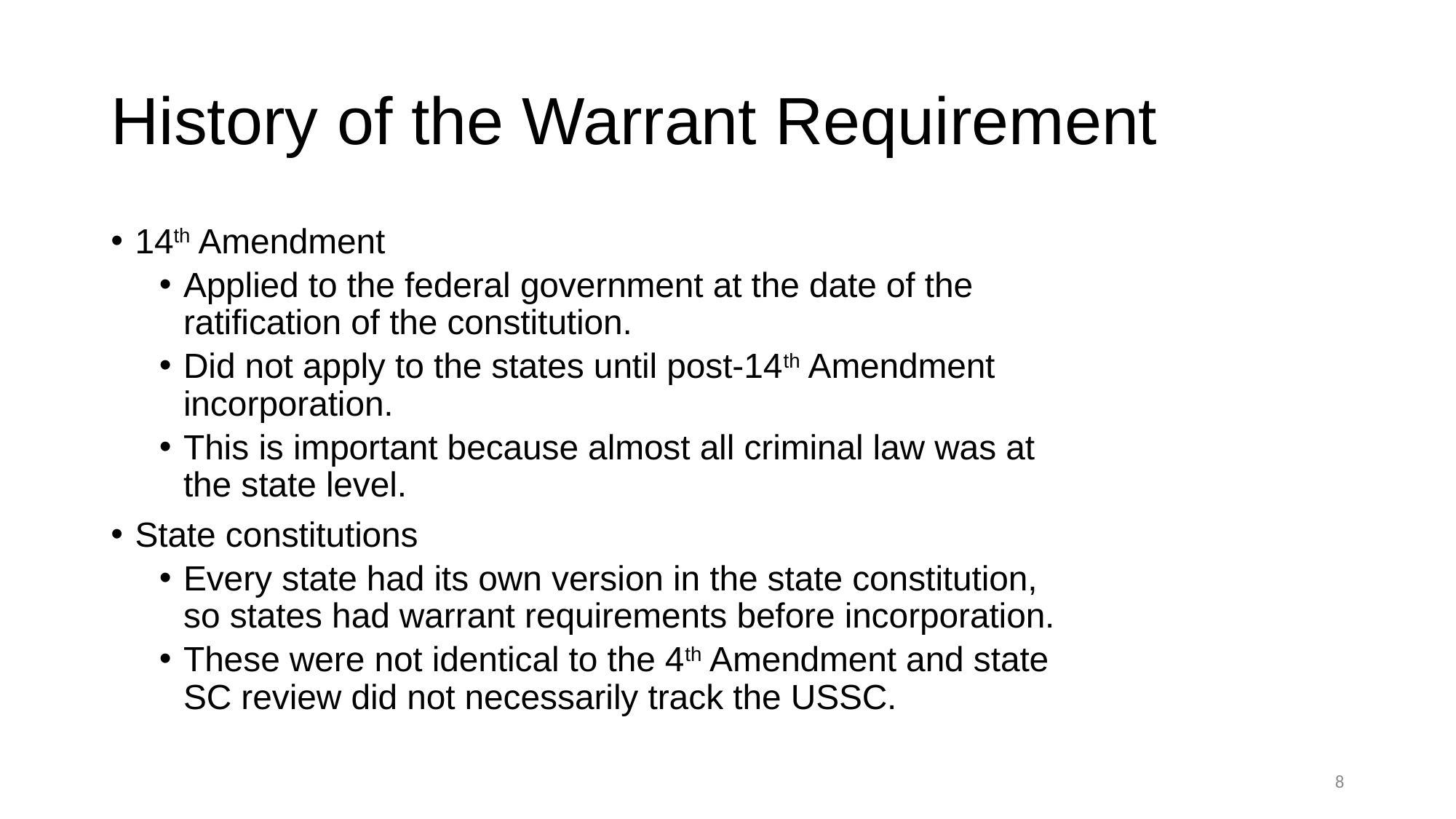

# History of the Warrant Requirement
14th Amendment
Applied to the federal government at the date of the ratification of the constitution.
Did not apply to the states until post-14th Amendment incorporation.
This is important because almost all criminal law was at the state level.
State constitutions
Every state had its own version in the state constitution, so states had warrant requirements before incorporation.
These were not identical to the 4th Amendment and state SC review did not necessarily track the USSC.

8